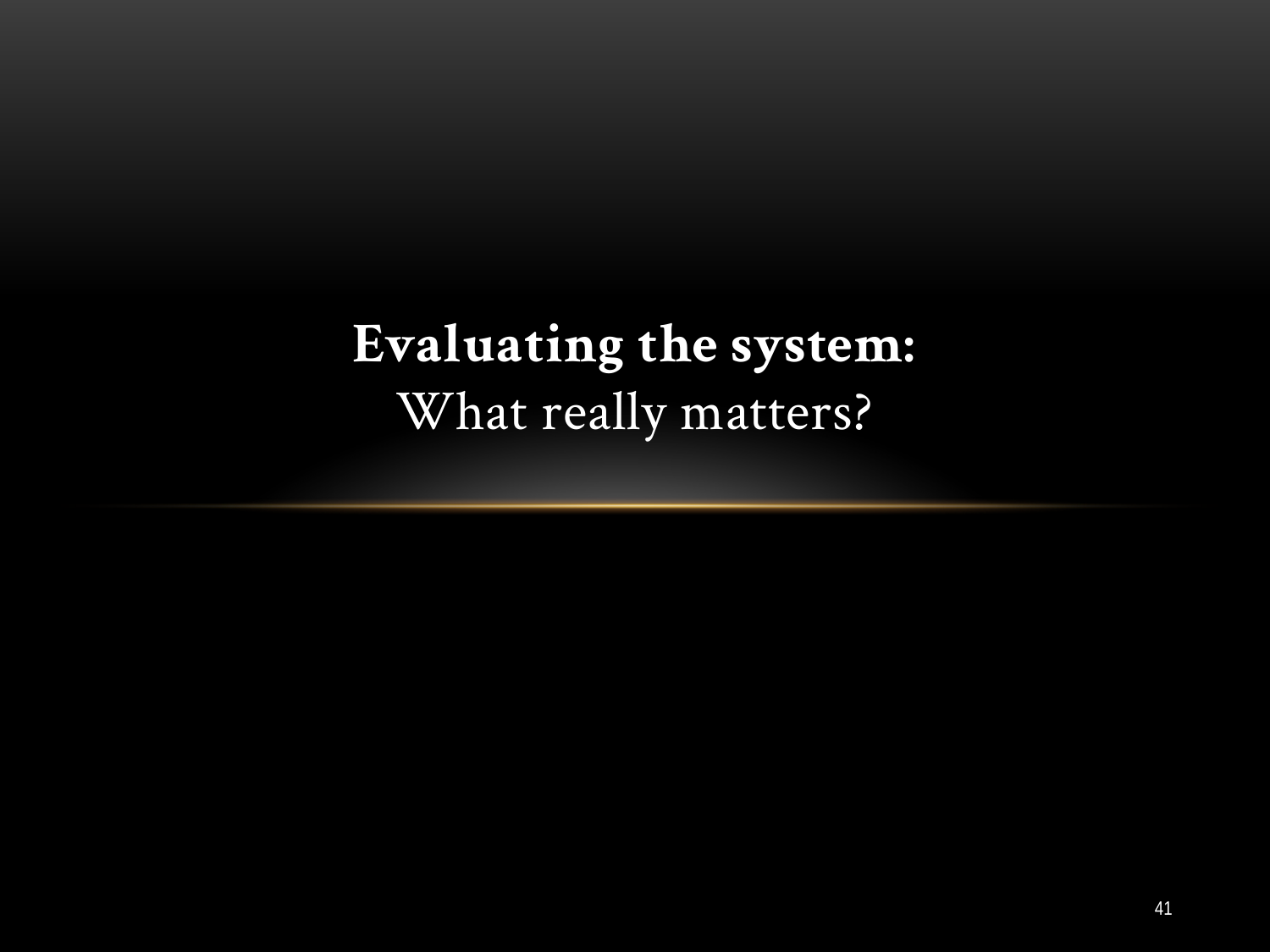

# Evaluating the system: What really matters?
41